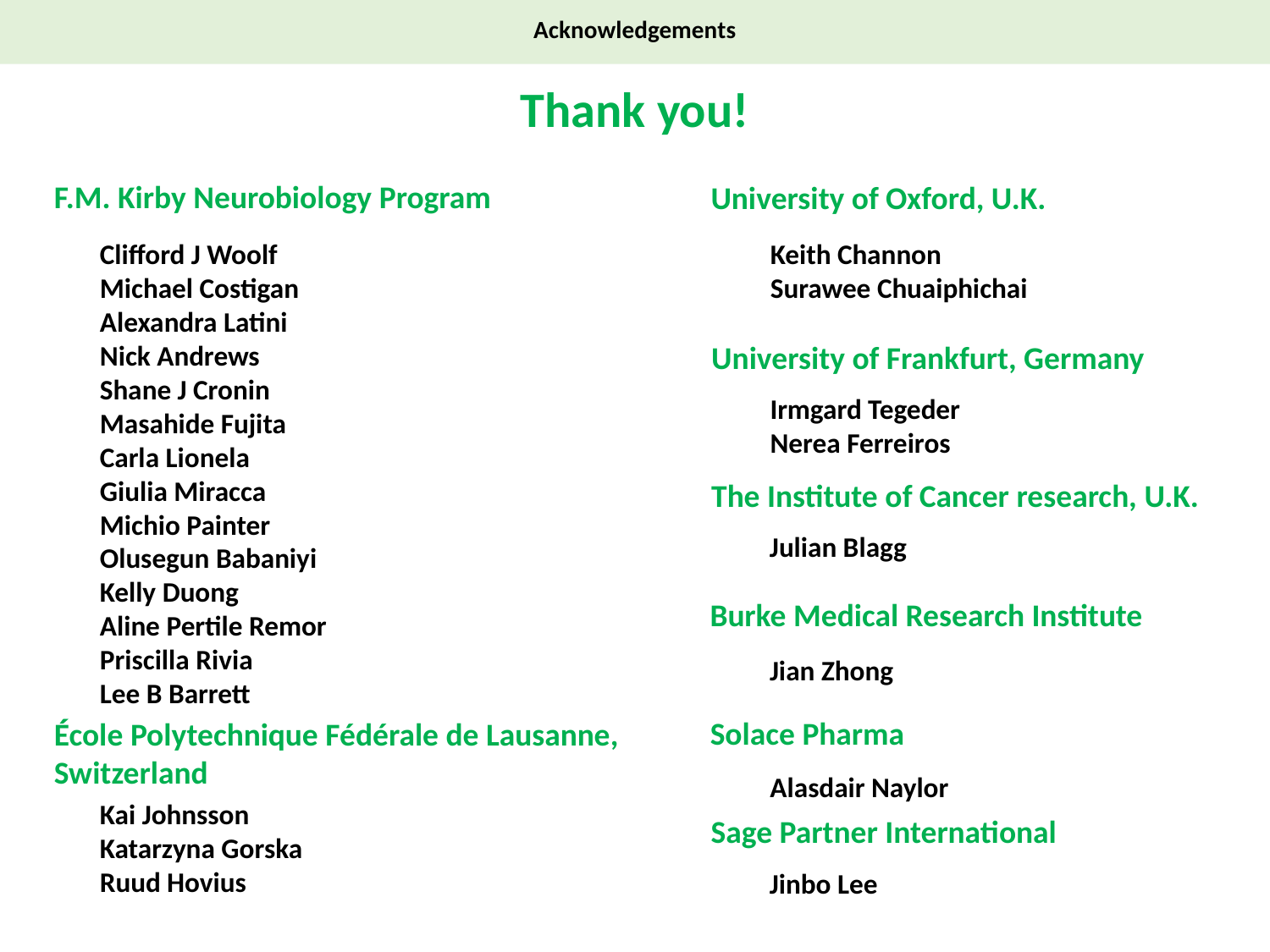

Acknowledgements
Thank you!
F.M. Kirby Neurobiology Program
University of Oxford, U.K.
Keith Channon
Surawee Chuaiphichai
Clifford J Woolf
Michael Costigan
Alexandra Latini
Nick Andrews
Shane J Cronin
Masahide Fujita
Carla Lionela
Giulia Miracca
Michio Painter
Olusegun Babaniyi
Kelly Duong
Aline Pertile Remor
Priscilla Rivia
Lee B Barrett
University of Frankfurt, Germany
Irmgard Tegeder
Nerea Ferreiros
The Institute of Cancer research, U.K.
Julian Blagg
Burke Medical Research Institute
Jian Zhong
Solace Pharma
École Polytechnique Fédérale de Lausanne,
Switzerland
Alasdair Naylor
Kai Johnsson
Katarzyna Gorska
Ruud Hovius
Sage Partner International
Jinbo Lee